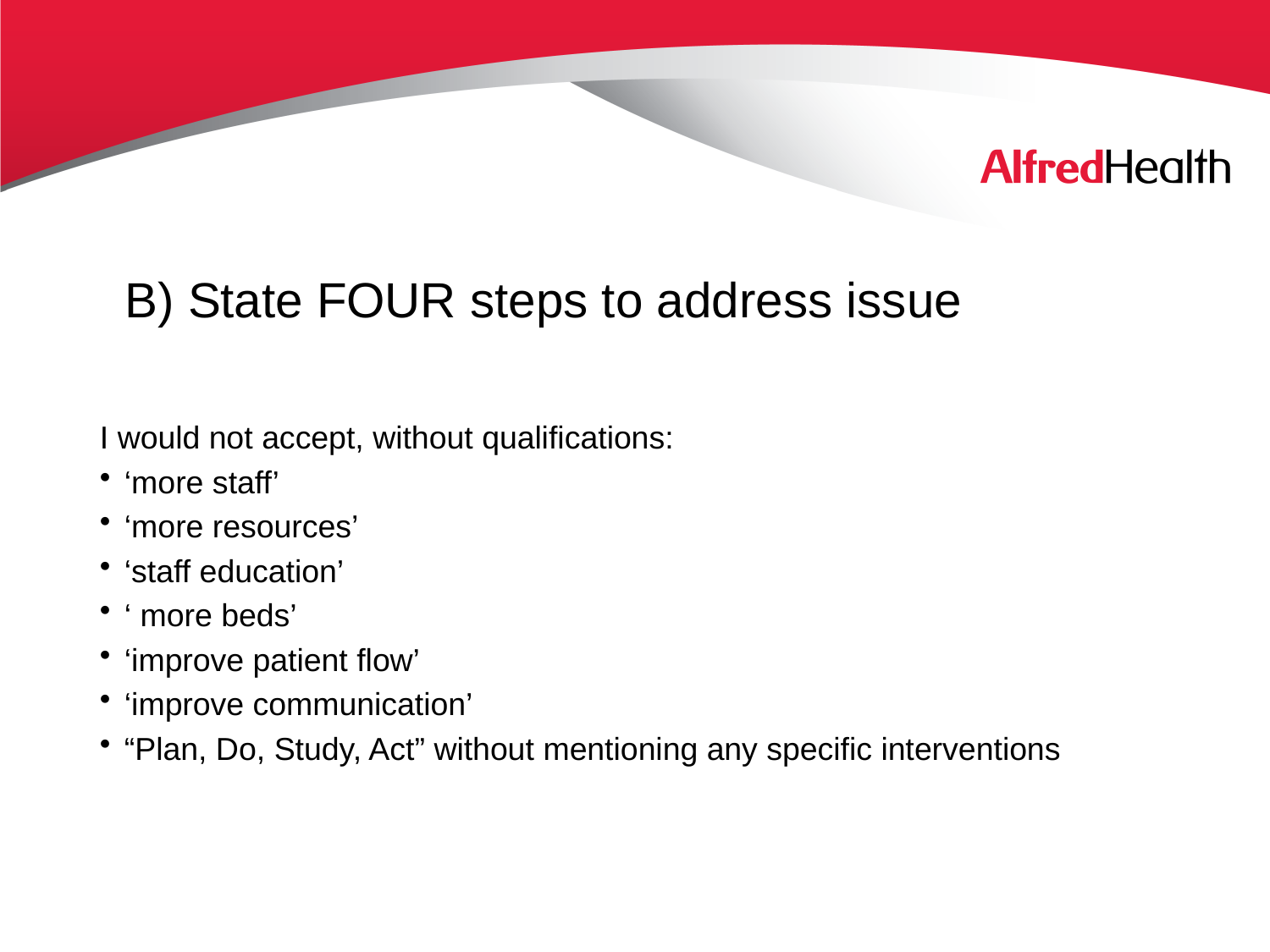

# B) State FOUR steps to address issue
I would not accept, without qualifications:
‘more staff’
‘more resources’
‘staff education’
‘ more beds’
‘improve patient flow’
‘improve communication’
“Plan, Do, Study, Act” without mentioning any specific interventions